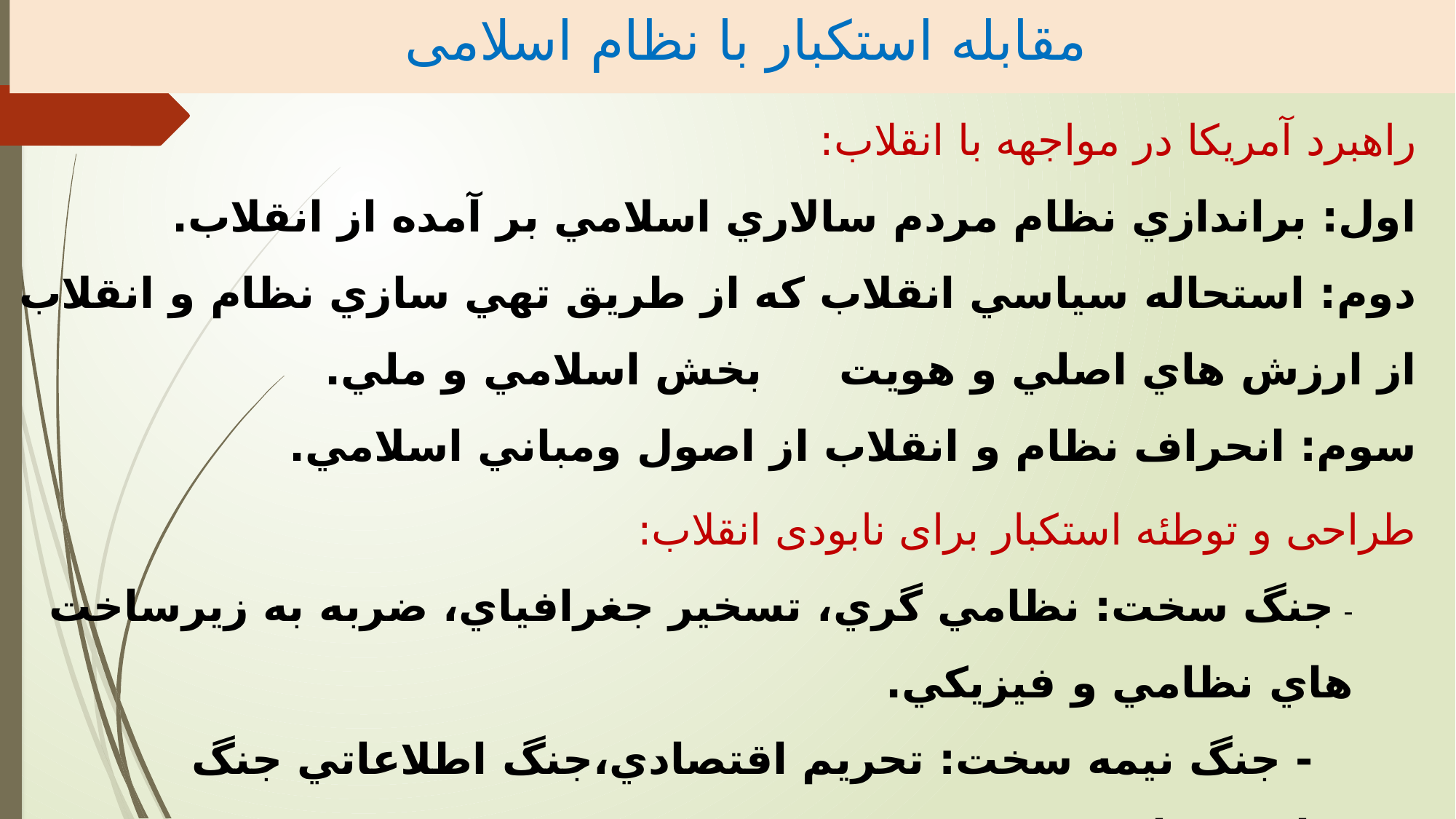

مقابله استکبار با نظام اسلامی
# راهبرد آمریکا در مواجهه با انقلاب: اول: براندازي نظام مردم سالاري اسلامي بر آمده از انقلاب. دوم: استحاله سياسي انقلاب كه از طريق تهي سازي نظام و انقلاب از ارزش هاي اصلي و هويت 		بخش اسلامي و ملي. سوم: انحراف نظام و انقلاب از اصول ومباني اسلامي.
طراحی و توطئه استکبار برای نابودی انقلاب:
- جنگ سخت: نظامي گري، تسخير جغرافياي، ضربه به زيرساخت هاي نظامي و فيزيكي.
       - جنگ نیمه سخت: تحریم اقتصادي،جنگ اطلاعاتي جنگ سايبري، امنیتی.
- جنگ نرم: جنگ رسانه اي، فرهنگي، اجتماعي، سياسي.